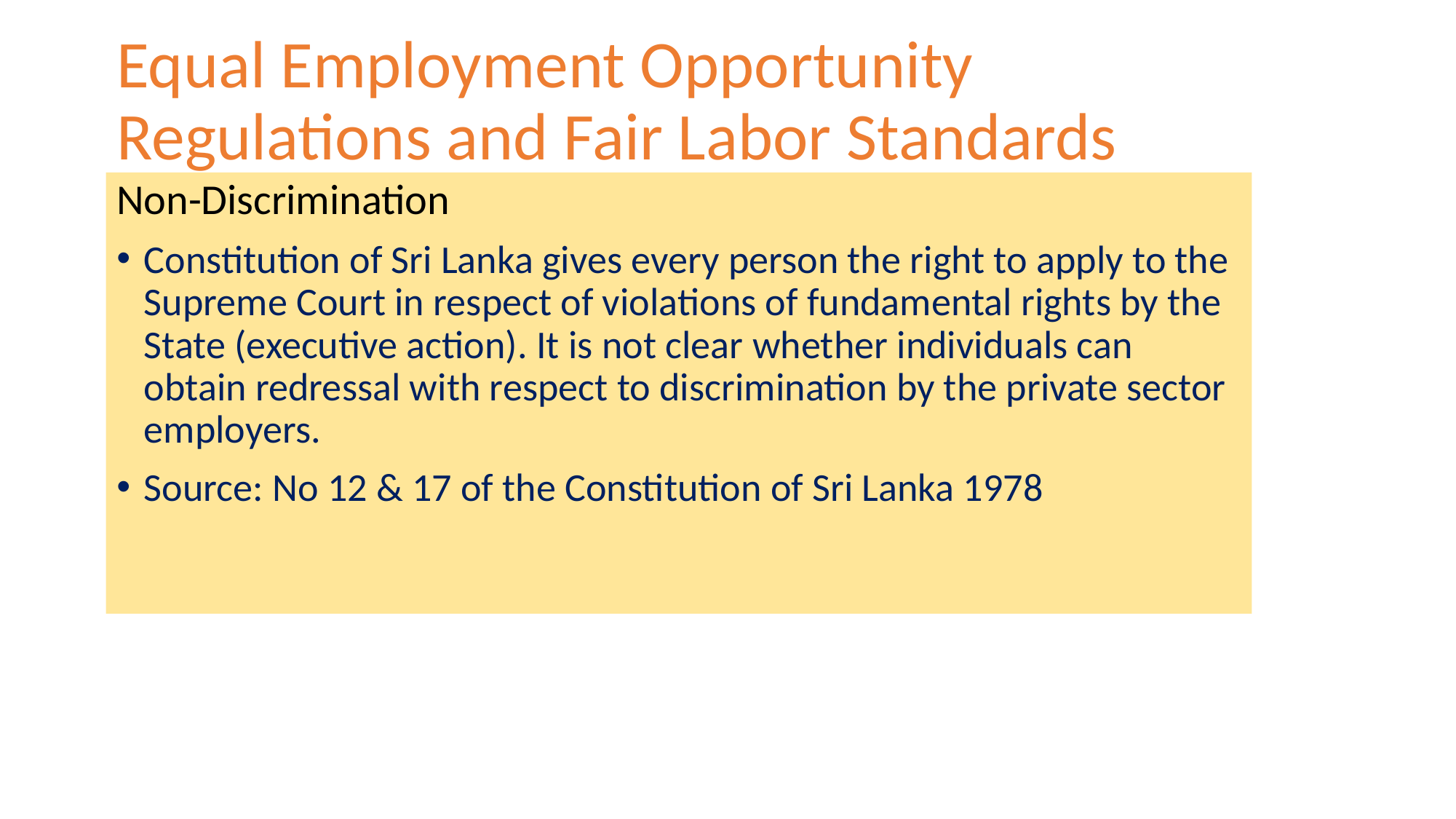

# Equal Employment Opportunity Regulations and Fair Labor Standards
Non-Discrimination
Constitution of Sri Lanka gives every person the right to apply to the Supreme Court in respect of violations of fundamental rights by the State (executive action). It is not clear whether individuals can obtain redressal with respect to discrimination by the private sector employers.
Source: No 12 & 17 of the Constitution of Sri Lanka 1978